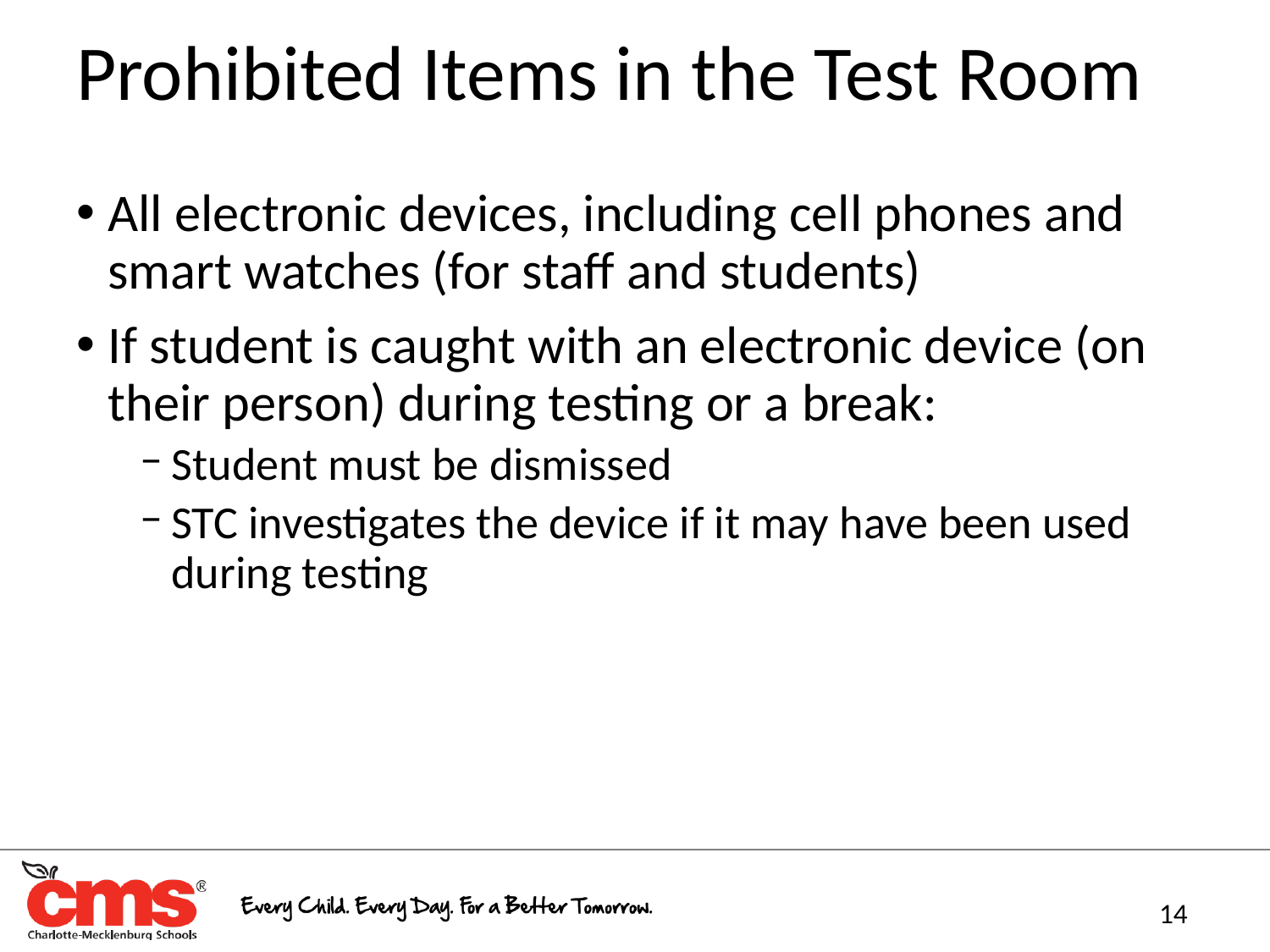

# Prohibited Items in the Test Room
All electronic devices, including cell phones and smart watches (for staff and students)
If student is caught with an electronic device (on their person) during testing or a break:
Student must be dismissed
STC investigates the device if it may have been used during testing